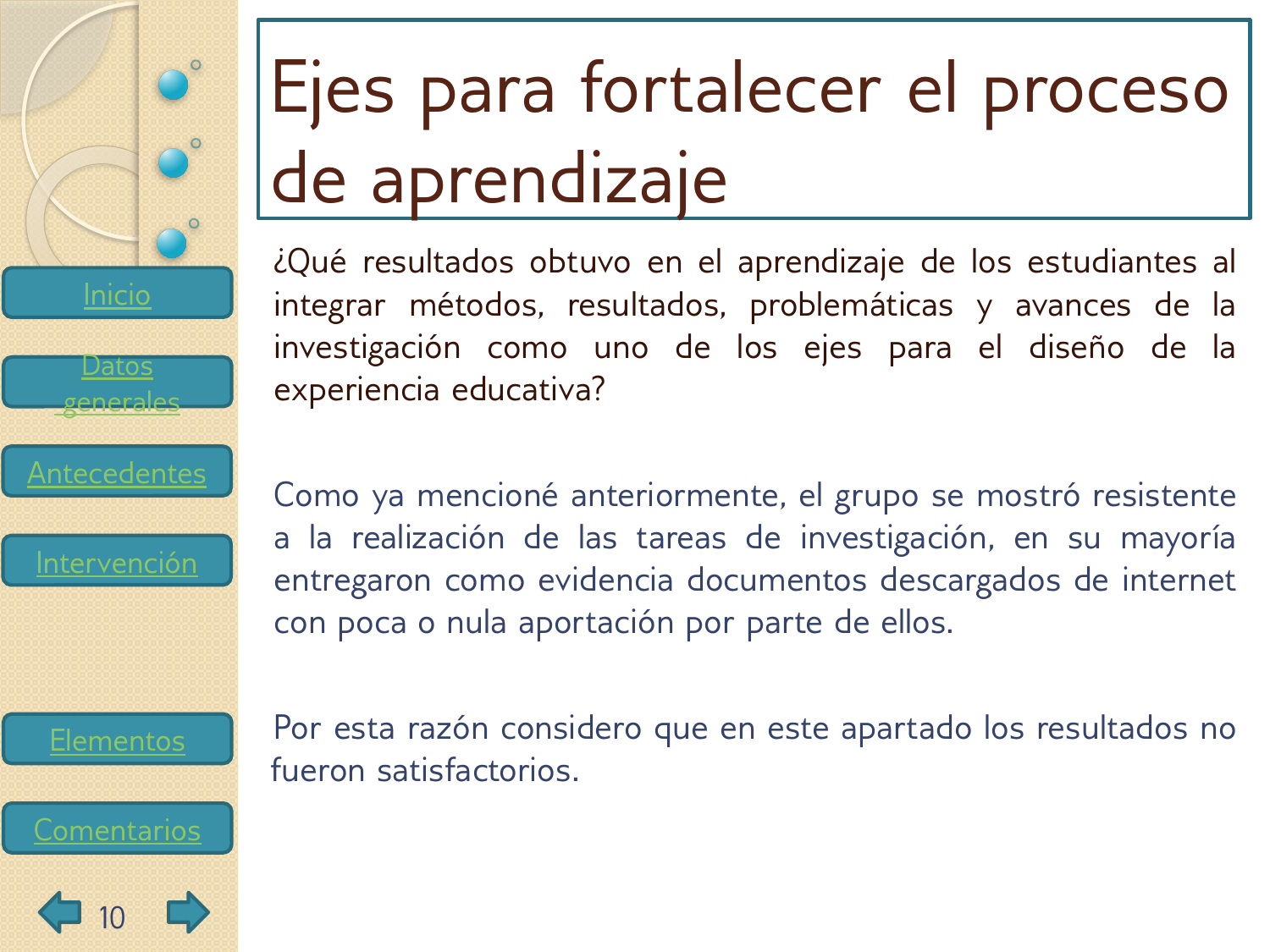

# Ejes para fortalecer el proceso de aprendizaje
¿Qué resultados obtuvo en el aprendizaje de los estudiantes al integrar métodos, resultados, problemáticas y avances de la investigación como uno de los ejes para el diseño de la experiencia educativa?

Como ya mencioné anteriormente, el grupo se mostró resistente a la realización de las tareas de investigación, en su mayoría entregaron como evidencia documentos descargados de internet con poca o nula aportación por parte de ellos.

Por esta razón considero que en este apartado los resultados no fueron satisfactorios.

10